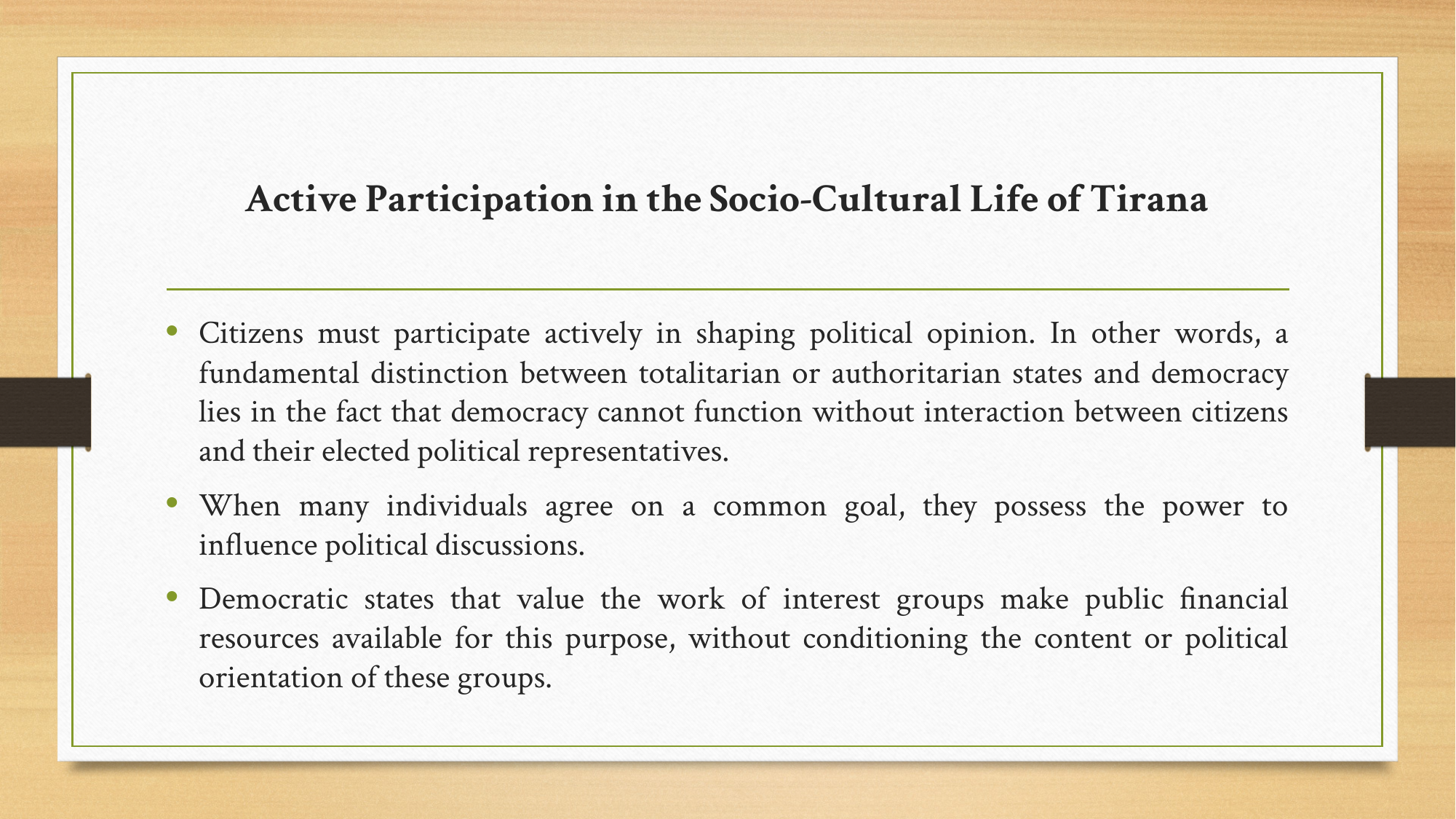

# Active Participation in the Socio-Cultural Life of Tirana
Citizens must participate actively in shaping political opinion. In other words, a fundamental distinction between totalitarian or authoritarian states and democracy lies in the fact that democracy cannot function without interaction between citizens and their elected political representatives.
When many individuals agree on a common goal, they possess the power to influence political discussions.
Democratic states that value the work of interest groups make public financial resources available for this purpose, without conditioning the content or political orientation of these groups.